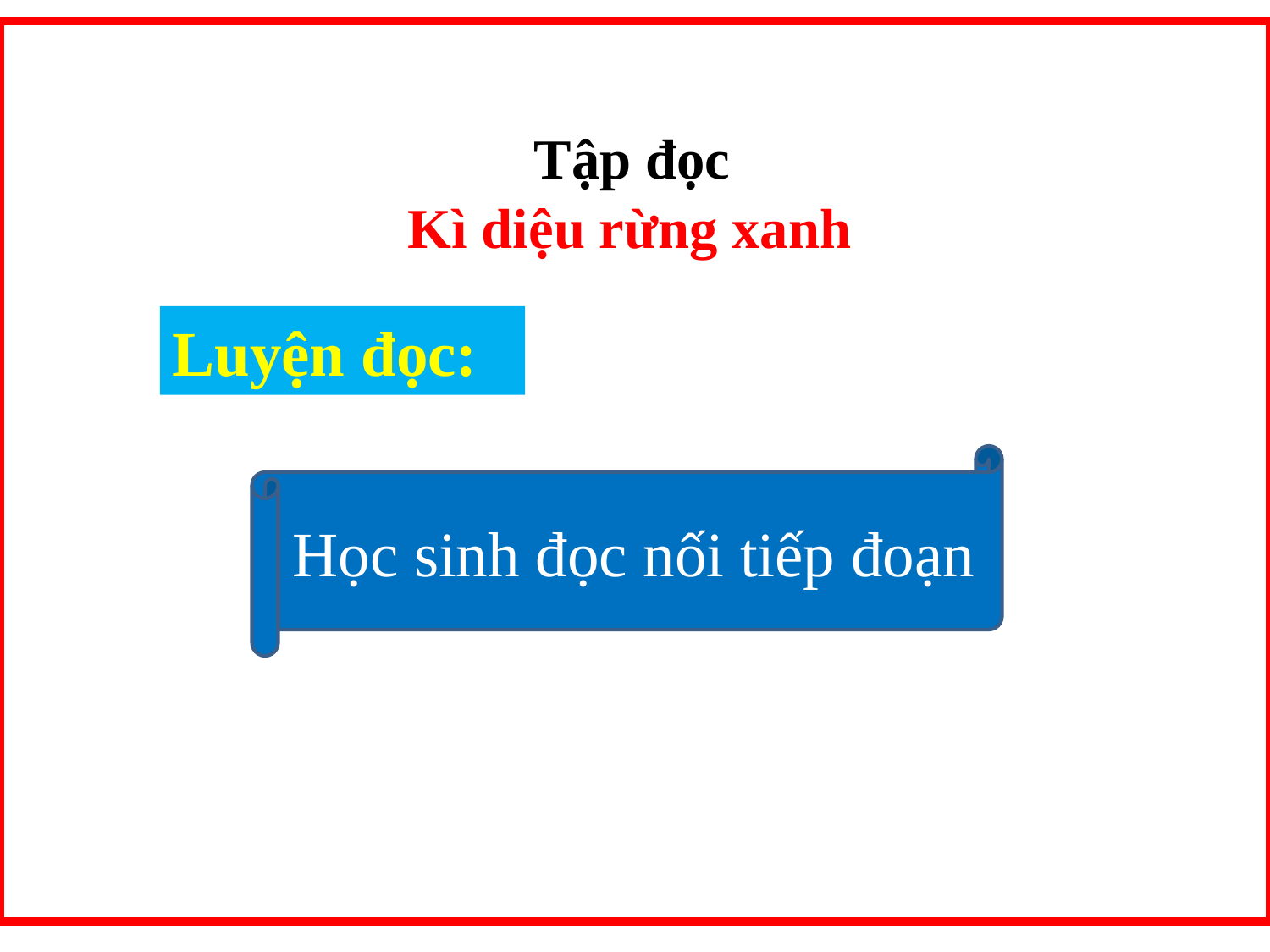

Tập đọc
Kì diệu rừng xanh
Luyện đọc:
Học sinh đọc nối tiếp đoạn